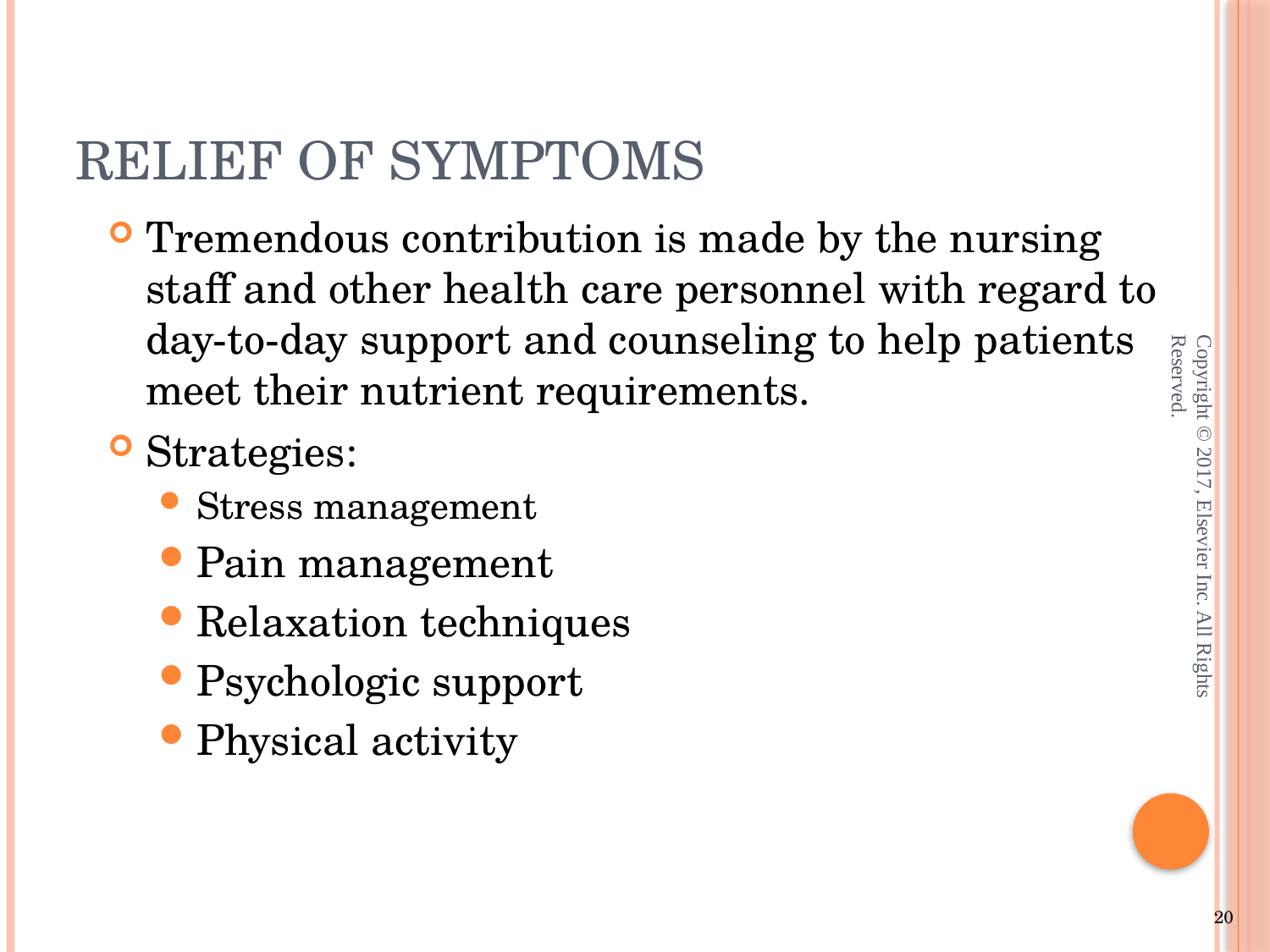

# Relief of Symptoms
Tremendous contribution is made by the nursing staff and other health care personnel with regard to day-to-day support and counseling to help patients meet their nutrient requirements.
Strategies:
Stress management
Pain management
Relaxation techniques
Psychologic support
Physical activity
Copyright © 2017, Elsevier Inc. All Rights Reserved.
20